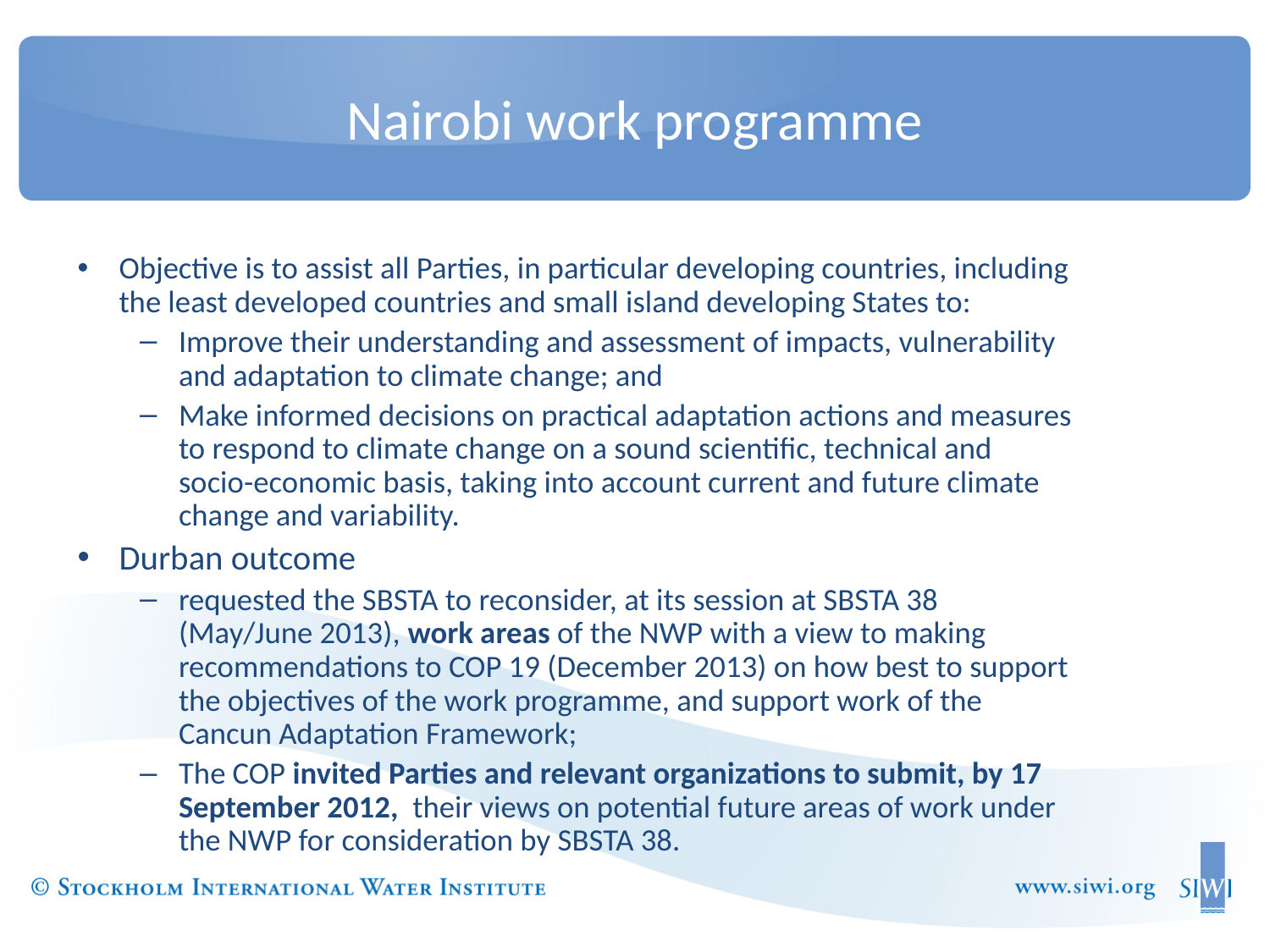

# Nairobi work programme
Objective is to assist all Parties, in particular developing countries, including the least developed countries and small island developing States to:
Improve their understanding and assessment of impacts, vulnerability and adaptation to climate change; and
Make informed decisions on practical adaptation actions and measures to respond to climate change on a sound scientific, technical and socio-economic basis, taking into account current and future climate change and variability.
Durban outcome
requested the SBSTA to reconsider, at its session at SBSTA 38 (May/June 2013), work areas of the NWP with a view to making recommendations to COP 19 (December 2013) on how best to support the objectives of the work programme, and support work of the Cancun Adaptation Framework;
The COP invited Parties and relevant organizations to submit, by 17 September 2012,  their views on potential future areas of work under the NWP for consideration by SBSTA 38.